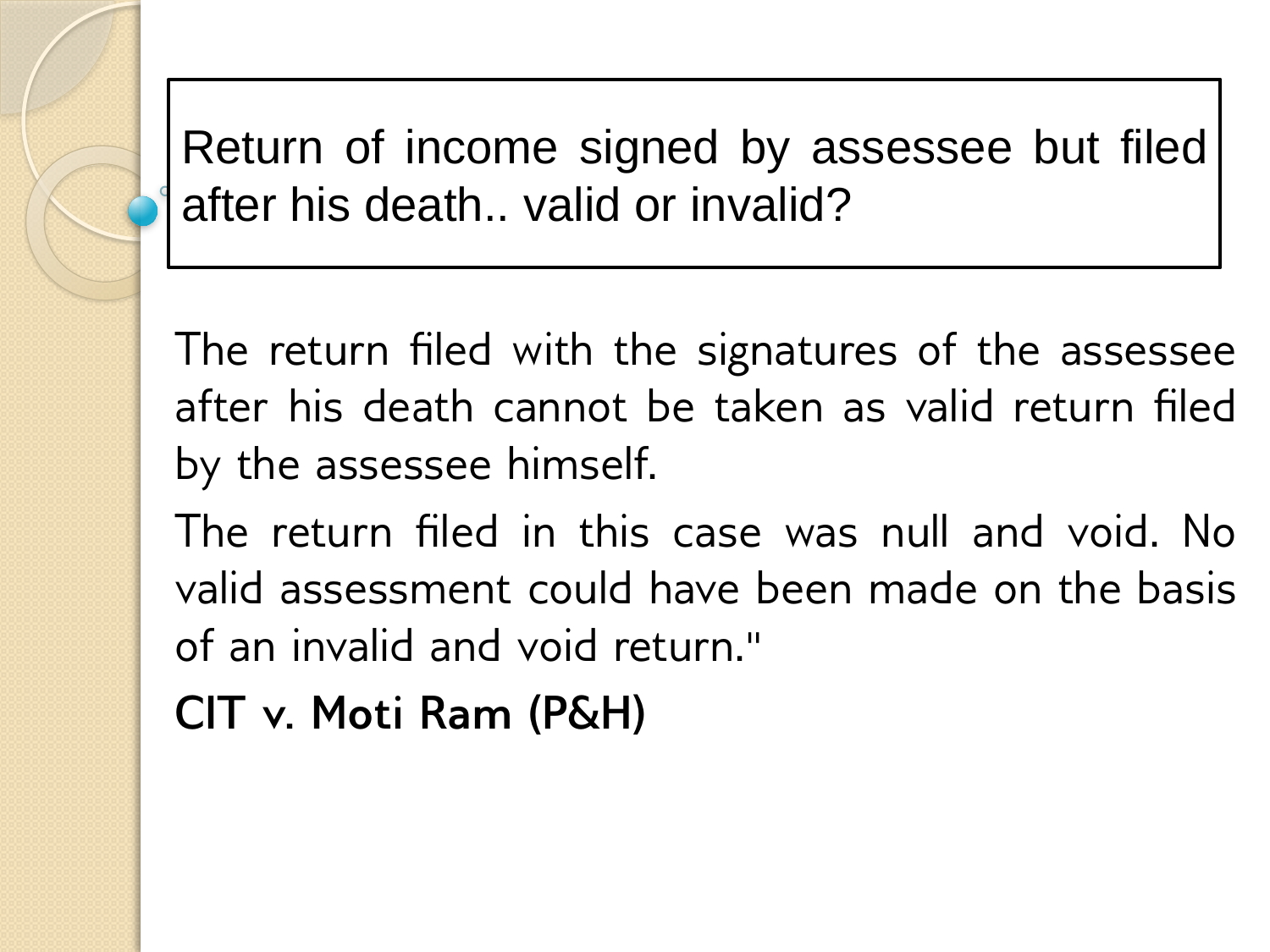

# Return of income signed by assessee but filed after his death.. valid or invalid?
The return filed with the signatures of the assessee after his death cannot be taken as valid return filed by the assessee himself.
The return filed in this case was null and void. No valid assessment could have been made on the basis of an invalid and void return."
CIT v. Moti Ram (P&H)